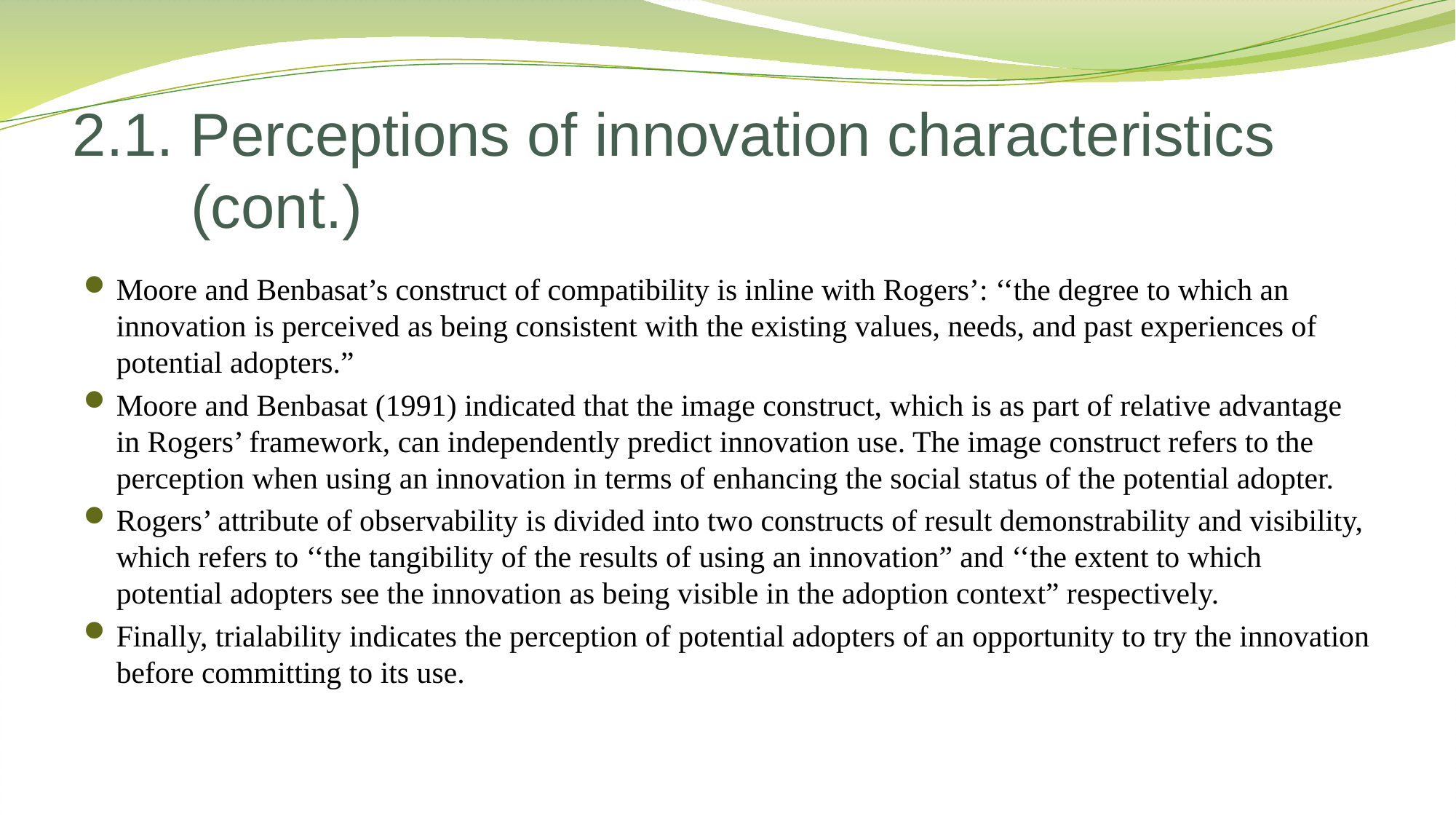

# 2.1. Perceptions of innovation characteristics (cont.)
Moore and Benbasat’s construct of compatibility is inline with Rogers’: ‘‘the degree to which an innovation is perceived as being consistent with the existing values, needs, and past experiences of potential adopters.”
Moore and Benbasat (1991) indicated that the image construct, which is as part of relative advantage in Rogers’ framework, can independently predict innovation use. The image construct refers to the perception when using an innovation in terms of enhancing the social status of the potential adopter.
Rogers’ attribute of observability is divided into two constructs of result demonstrability and visibility, which refers to ‘‘the tangibility of the results of using an innovation” and ‘‘the extent to which potential adopters see the innovation as being visible in the adoption context” respectively.
Finally, trialability indicates the perception of potential adopters of an opportunity to try the innovation before committing to its use.